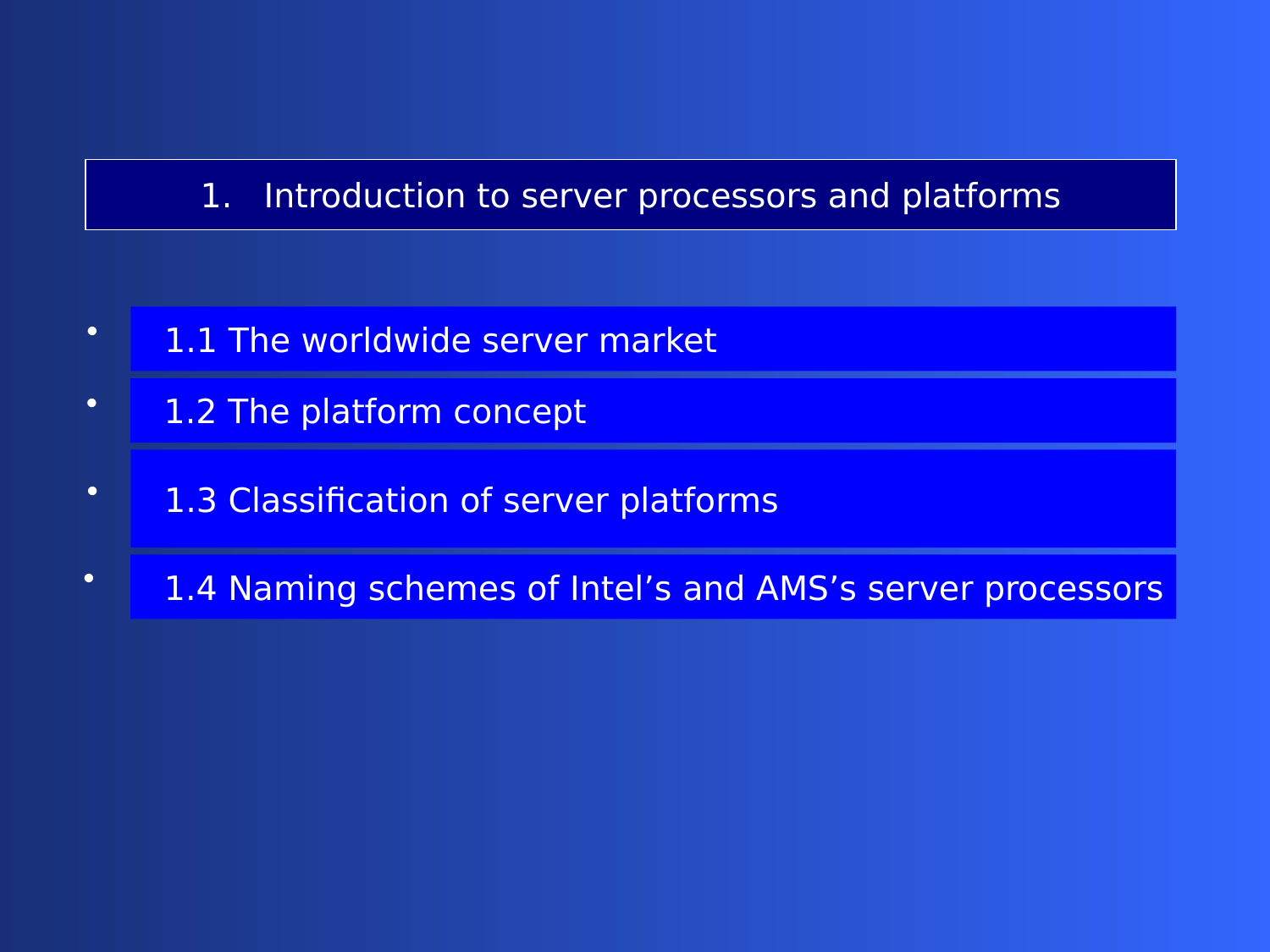

Introduction to server processors and platforms
  1.1 The worldwide server market

  1.2 The platform concept

  1.3 Classification of server platforms

  1.4 Naming schemes of Intel’s and AMS’s server processors